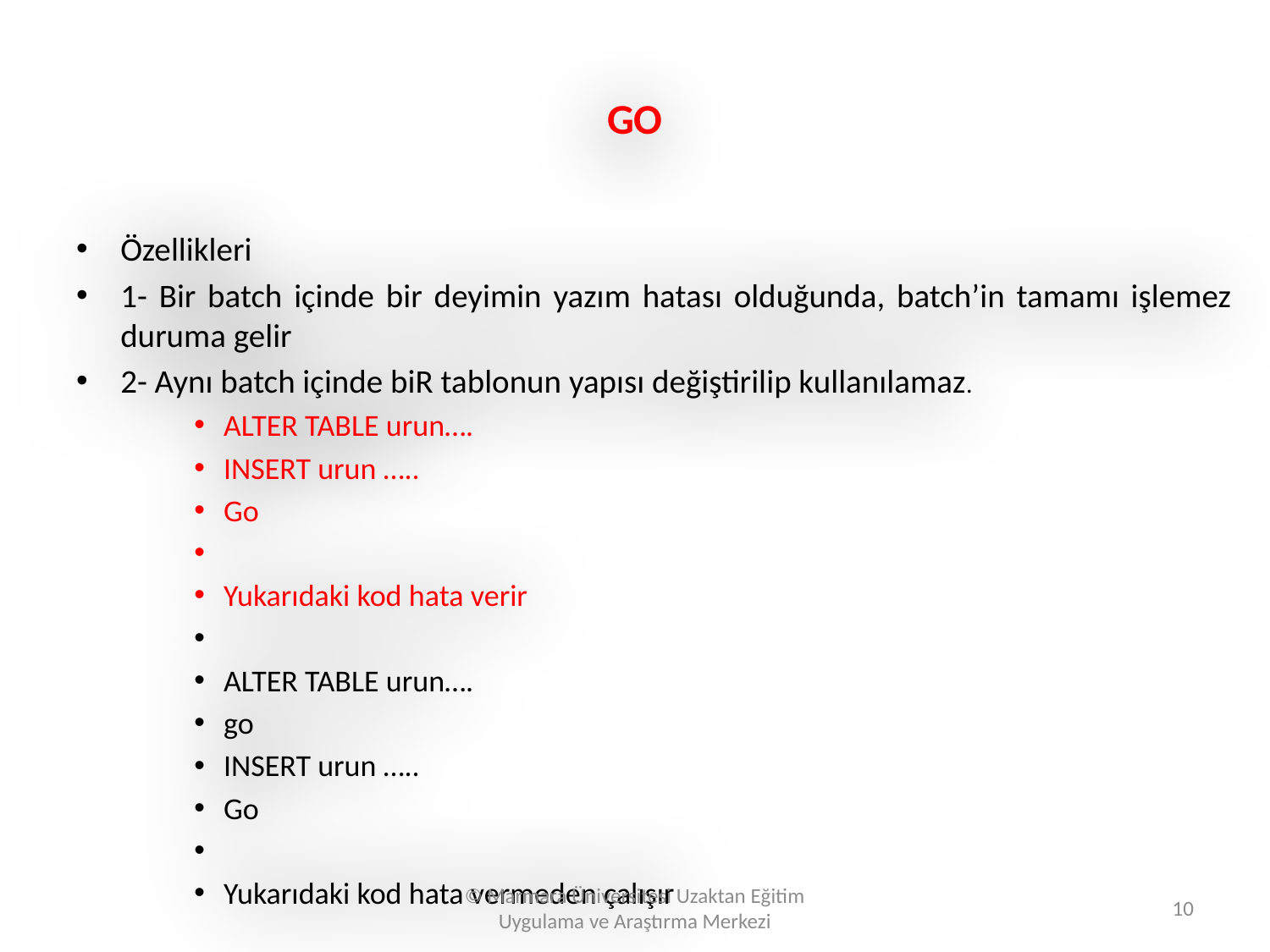

# GO
Özellikleri
1- Bir batch içinde bir deyimin yazım hatası olduğunda, batch’in tamamı işlemez duruma gelir
2- Aynı batch içinde biR tablonun yapısı değiştirilip kullanılamaz.
ALTER TABLE urun….
INSERT urun …..
Go

Yukarıdaki kod hata verir

ALTER TABLE urun….
go
INSERT urun …..
Go

Yukarıdaki kod hata vermeden çalışır

© Marmara Üniversitesi Uzaktan Eğitim Uygulama ve Araştırma Merkezi
10